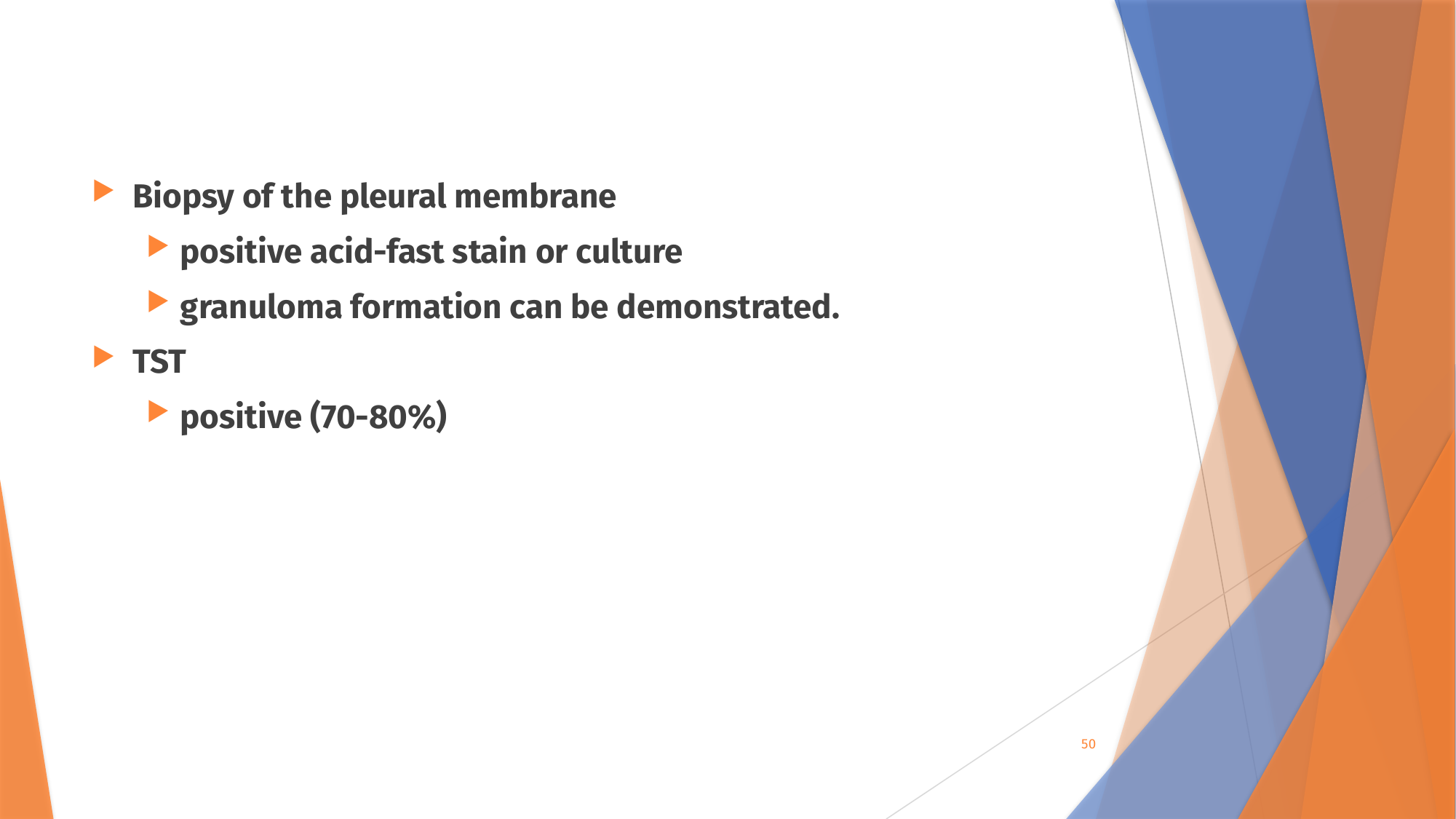

Biopsy of the pleural membrane
positive acid-fast stain or culture
granuloma formation can be demonstrated.
TST
positive (70-80%)

50